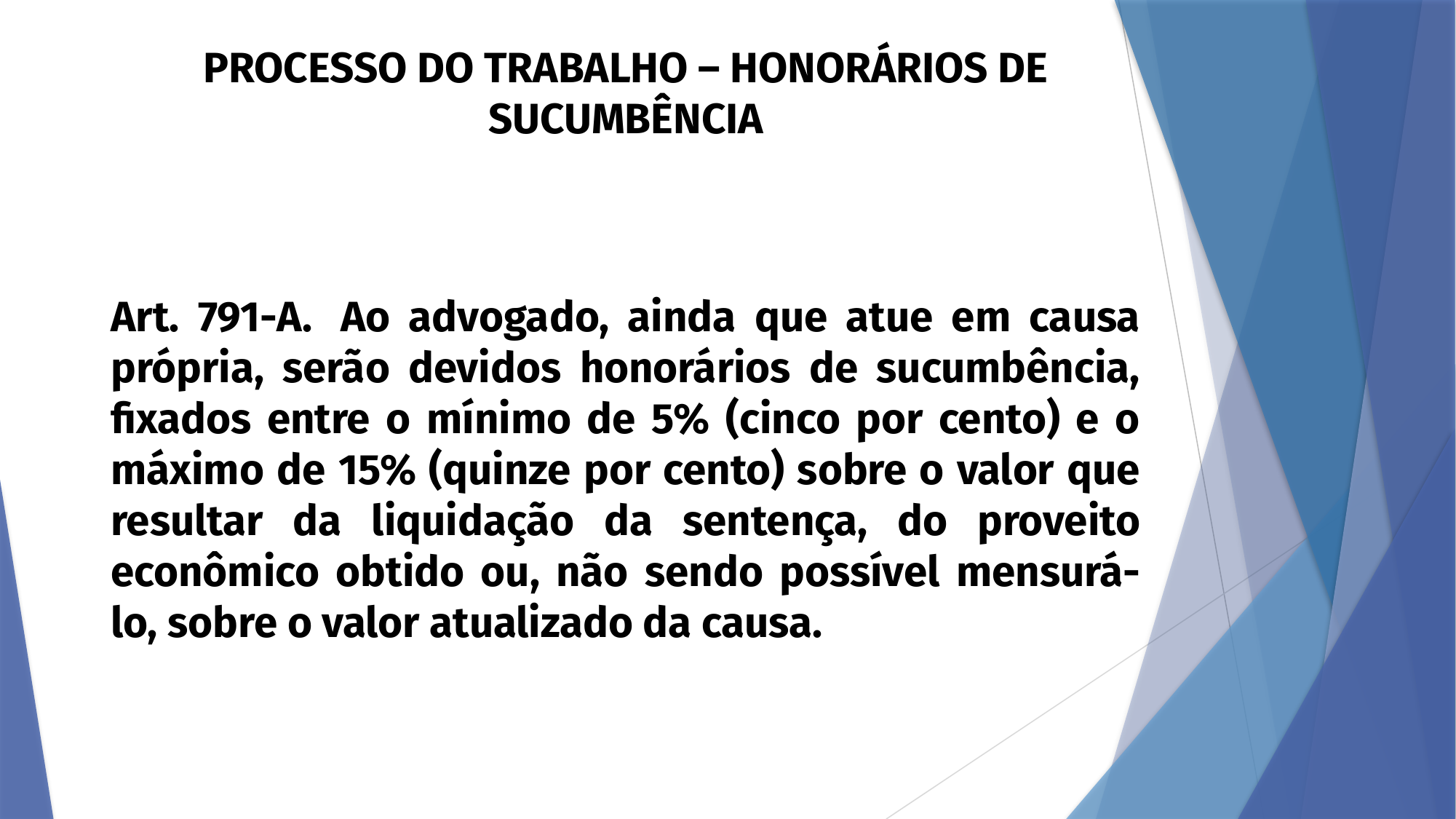

PROCESSO DO TRABALHO – HONORÁRIOS DE SUCUMBÊNCIA

Art. 791-A.  Ao advogado, ainda que atue em causa própria, serão devidos honorários de sucumbência, fixados entre o mínimo de 5% (cinco por cento) e o máximo de 15% (quinze por cento) sobre o valor que resultar da liquidação da sentença, do proveito econômico obtido ou, não sendo possível mensurá-lo, sobre o valor atualizado da causa.